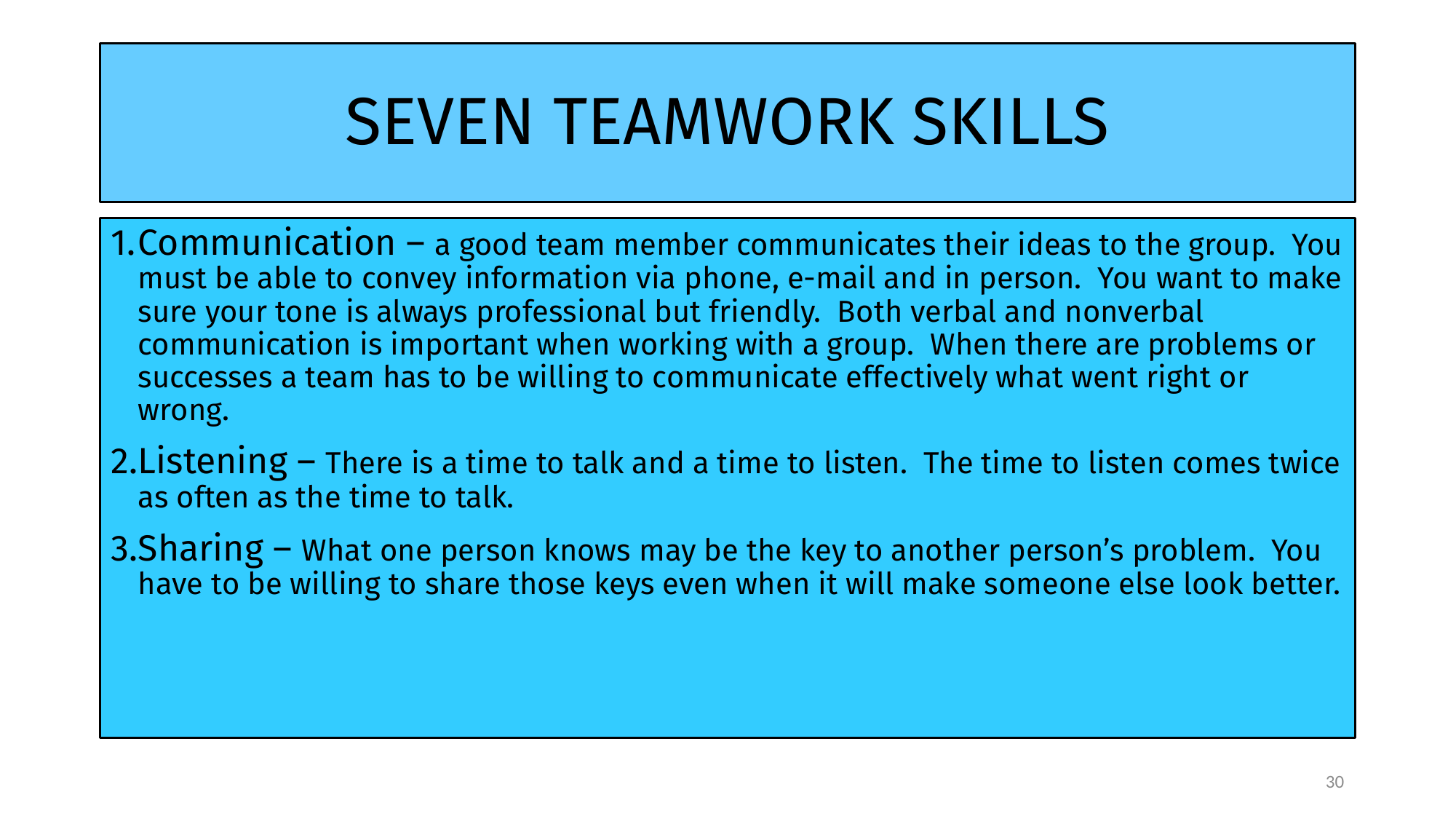

# SEVEN TEAMWORK SKILLS
Communication – a good team member communicates their ideas to the group.  You must be able to convey information via phone, e-mail and in person.  You want to make sure your tone is always professional but friendly.  Both verbal and nonverbal communication is important when working with a group.  When there are problems or successes a team has to be willing to communicate effectively what went right or wrong.
Listening – There is a time to talk and a time to listen.  The time to listen comes twice as often as the time to talk.
Sharing – What one person knows may be the key to another person’s problem.  You have to be willing to share those keys even when it will make someone else look better.

30